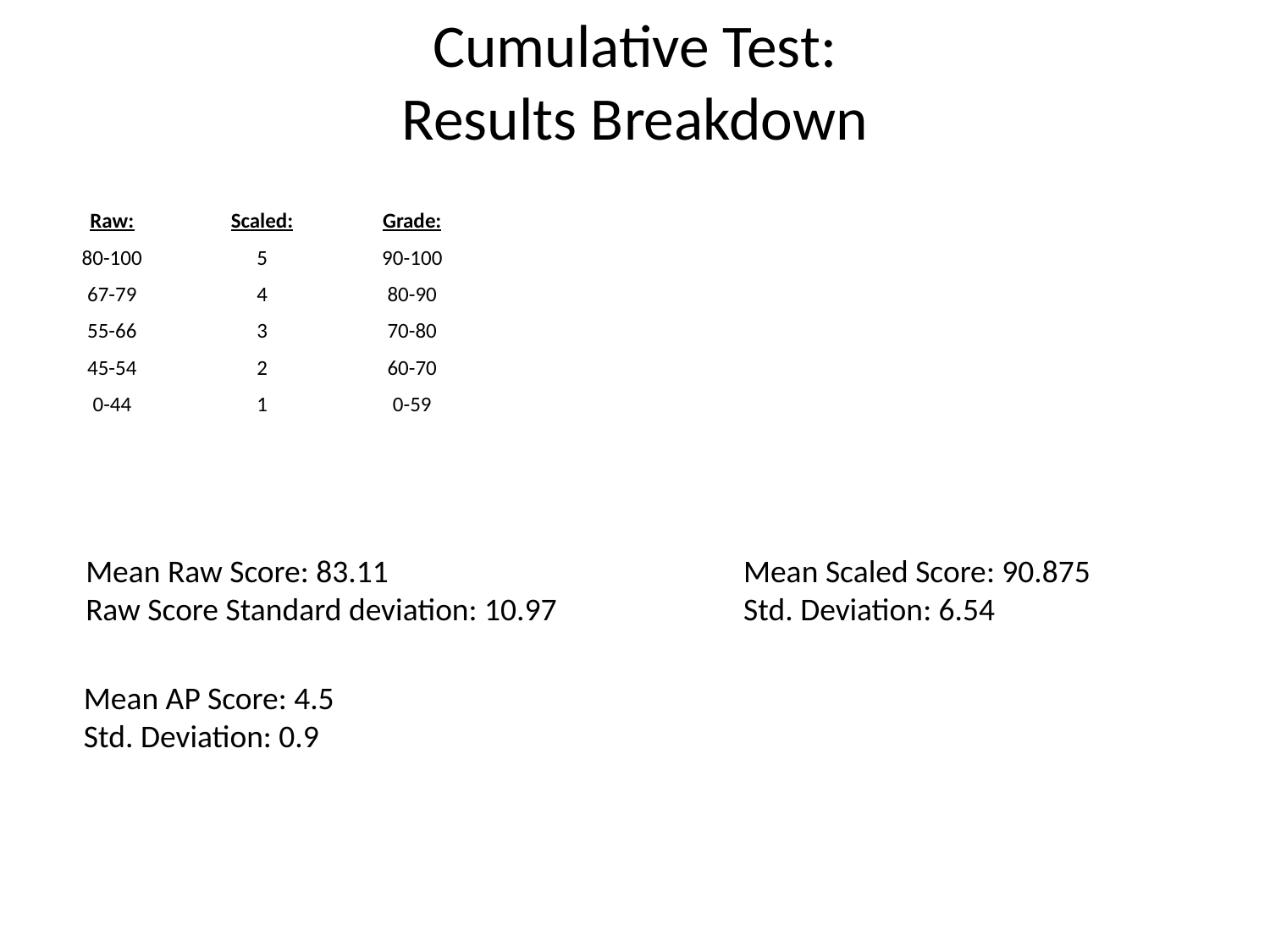

# Cumulative Test: Results Breakdown
| Raw: | Scaled: | Grade: |
| --- | --- | --- |
| 80-100 | 5 | 90-100 |
| 67-79 | 4 | 80-90 |
| 55-66 | 3 | 70-80 |
| 45-54 | 2 | 60-70 |
| 0-44 | 1 | 0-59 |
Mean Raw Score: 83.11
Raw Score Standard deviation: 10.97
Mean Scaled Score: 90.875
Std. Deviation: 6.54
Mean AP Score: 4.5
Std. Deviation: 0.9